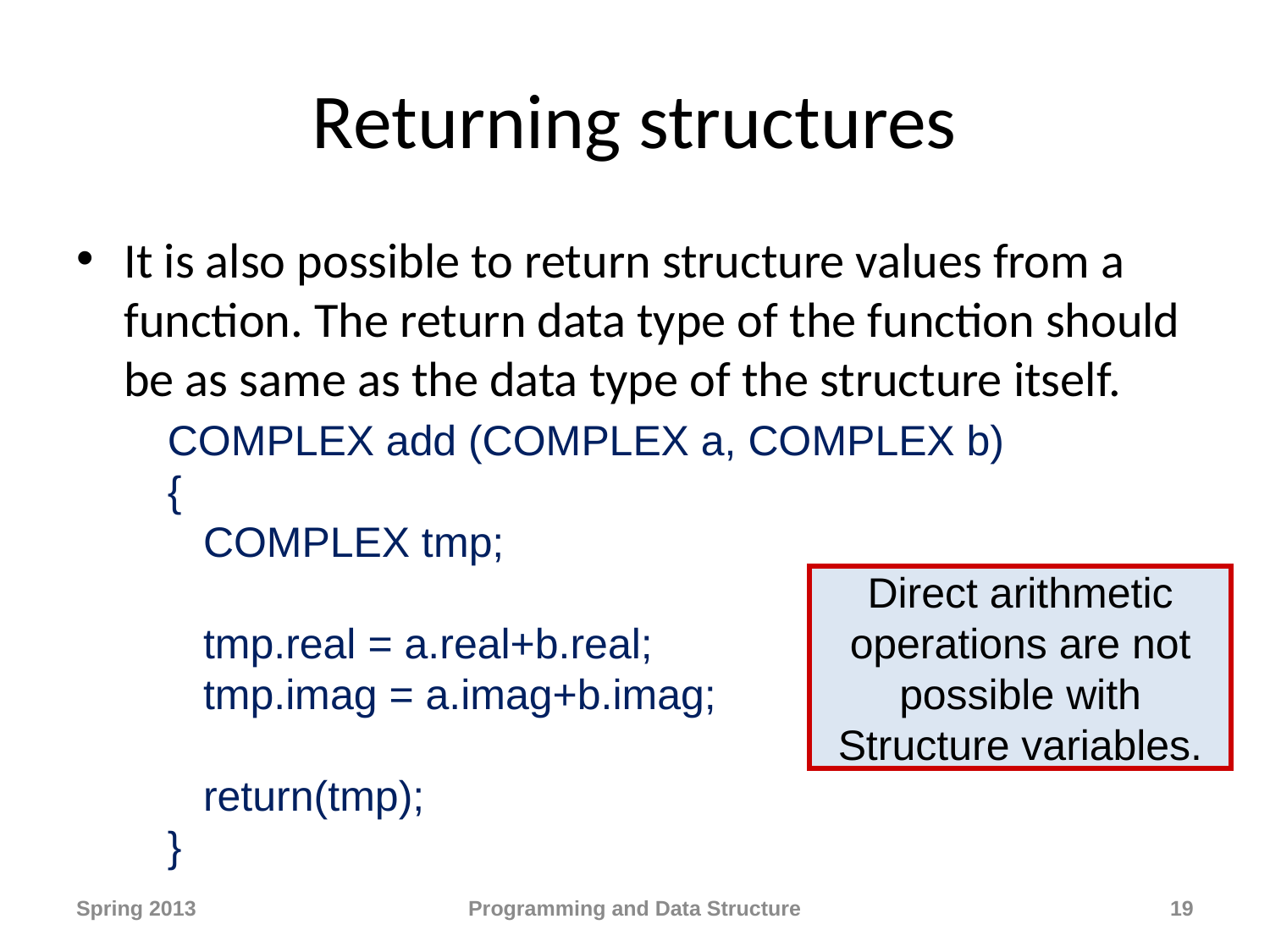

# Returning structures
It is also possible to return structure values from a function. The return data type of the function should be as same as the data type of the structure itself.
 COMPLEX add (COMPLEX a, COMPLEX b)
 {
    COMPLEX tmp;

    tmp.real = a.real+b.real;
    tmp.imag = a.imag+b.imag;

    return(tmp);
 }

Direct arithmetic
 operations are not
possible with
Structure variables.

Spring 2013
Programming and Data Structure
19